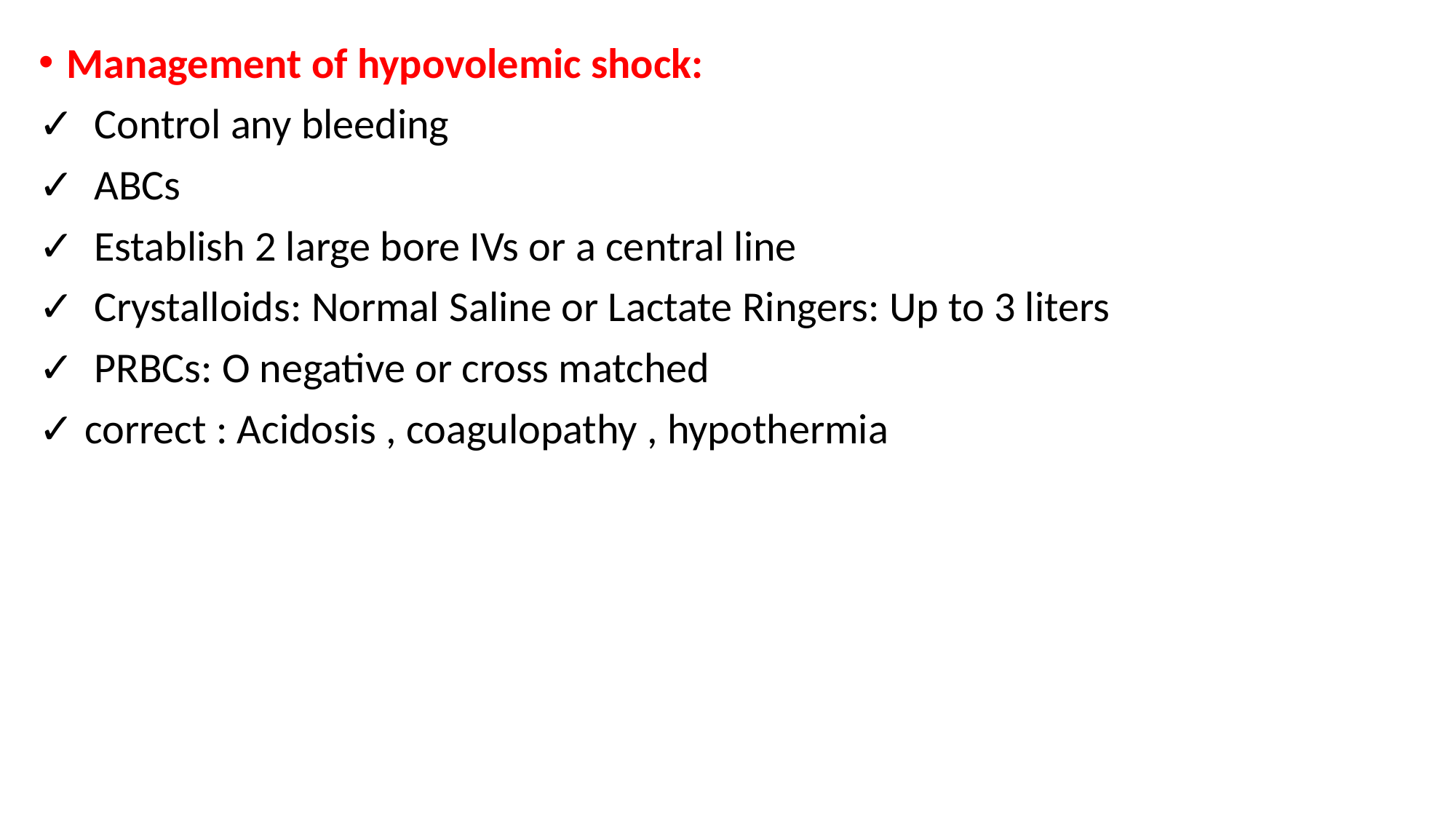

Management of hypovolemic shock:
✓  Control any bleeding
✓  ABCs
✓  Establish 2 large bore IVs or a central line
✓  Crystalloids: Normal Saline or Lactate Ringers: Up to 3 liters
✓  PRBCs: O negative or cross matched
✓ correct : Acidosis , coagulopathy , hypothermia